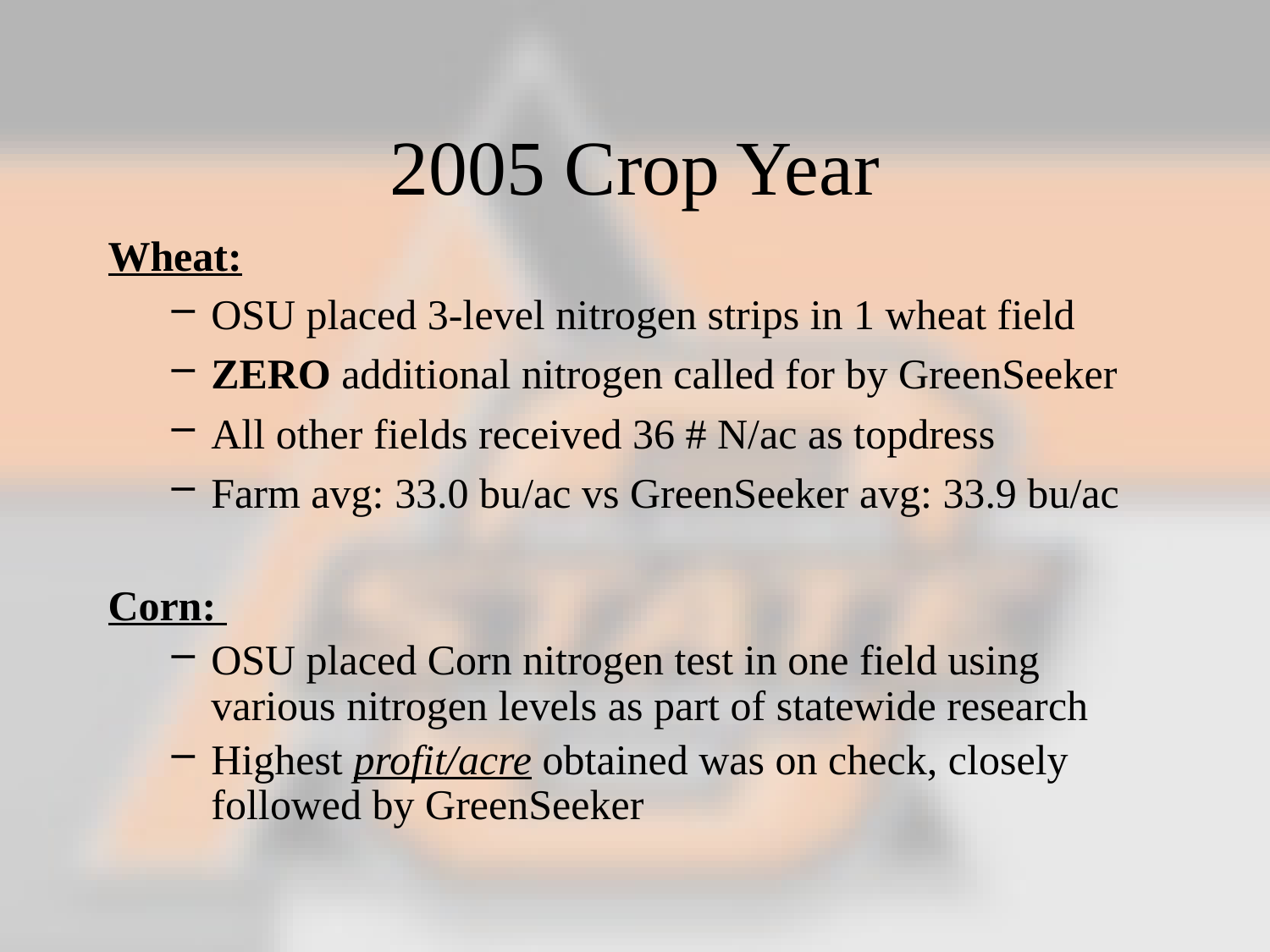

# 2005 Crop Year
Wheat:
OSU placed 3-level nitrogen strips in 1 wheat field
ZERO additional nitrogen called for by GreenSeeker
All other fields received 36 # N/ac as topdress
Farm avg: 33.0 bu/ac vs GreenSeeker avg: 33.9 bu/ac

Corn:
OSU placed Corn nitrogen test in one field using various nitrogen levels as part of statewide research
Highest profit/acre obtained was on check, closely followed by GreenSeeker